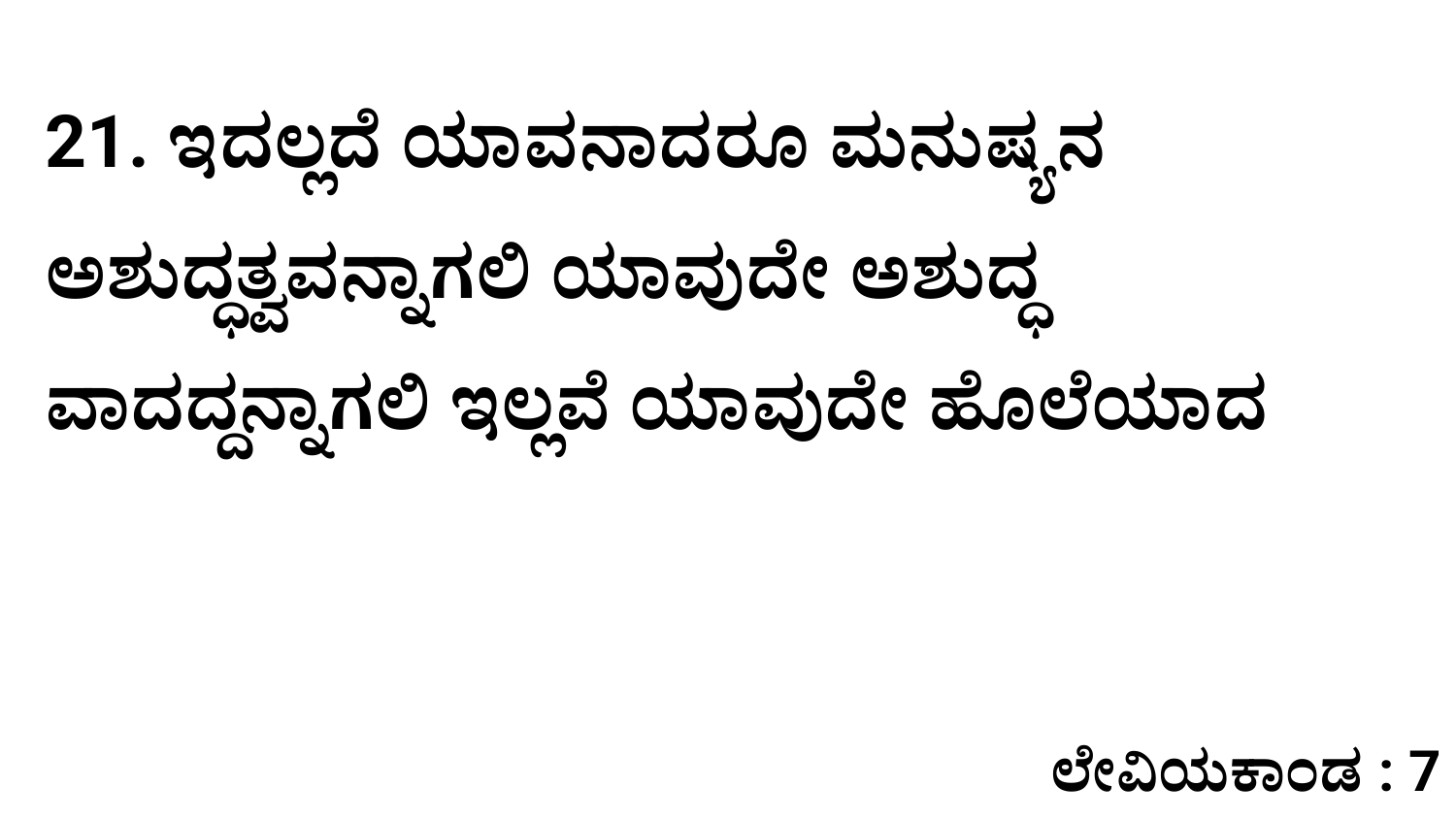

21. ಇದಲ್ಲದೆ ಯಾವನಾದರೂ ಮನುಷ್ಯನ ಅಶುದ್ಧತ್ವವನ್ನಾಗಲಿ ಯಾವುದೇ ಅಶುದ್ಧ ವಾದದ್ದನ್ನಾಗಲಿ ಇಲ್ಲವೆ ಯಾವುದೇ ಹೊಲೆಯಾದ
ಲೇವಿಯಕಾಂಡ : 7